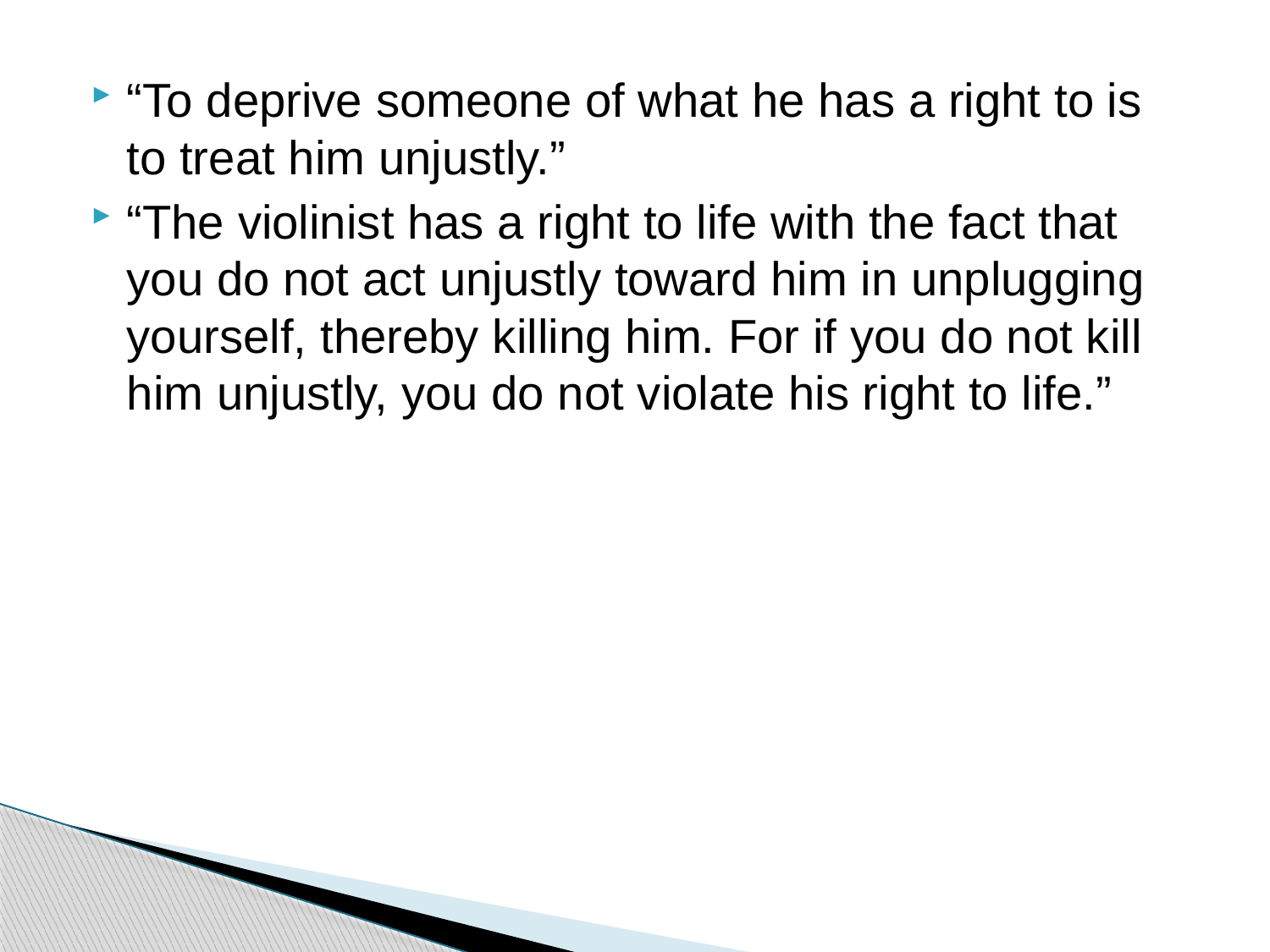

“To deprive someone of what he has a right to is to treat him unjustly.”
“The violinist has a right to life with the fact that you do not act unjustly toward him in unplugging yourself, thereby killing him. For if you do not kill him unjustly, you do not violate his right to life.”